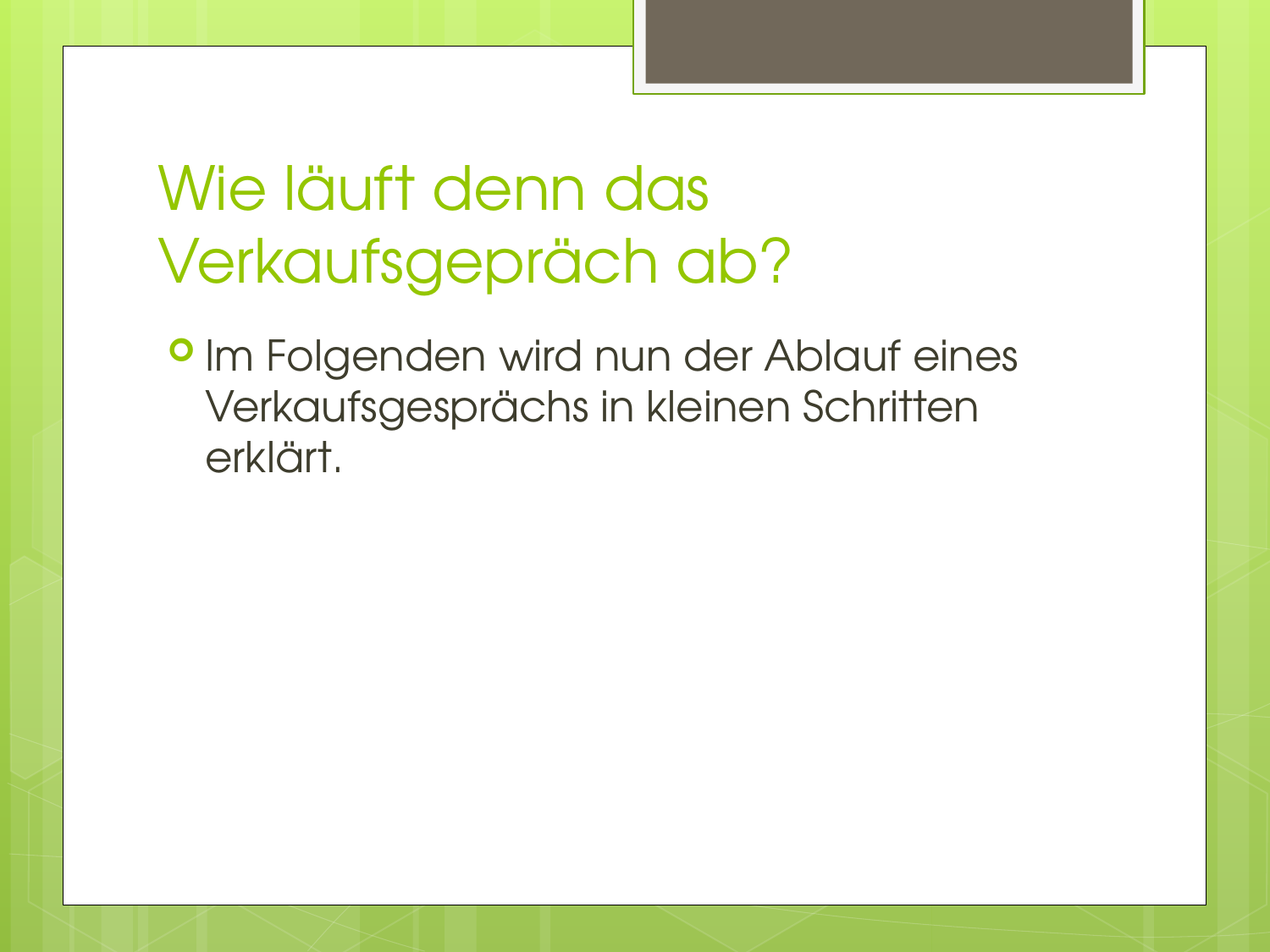

# Wie läuft denn das Verkaufsgepräch ab?
Im Folgenden wird nun der Ablauf eines Verkaufsgesprächs in kleinen Schritten erklärt.